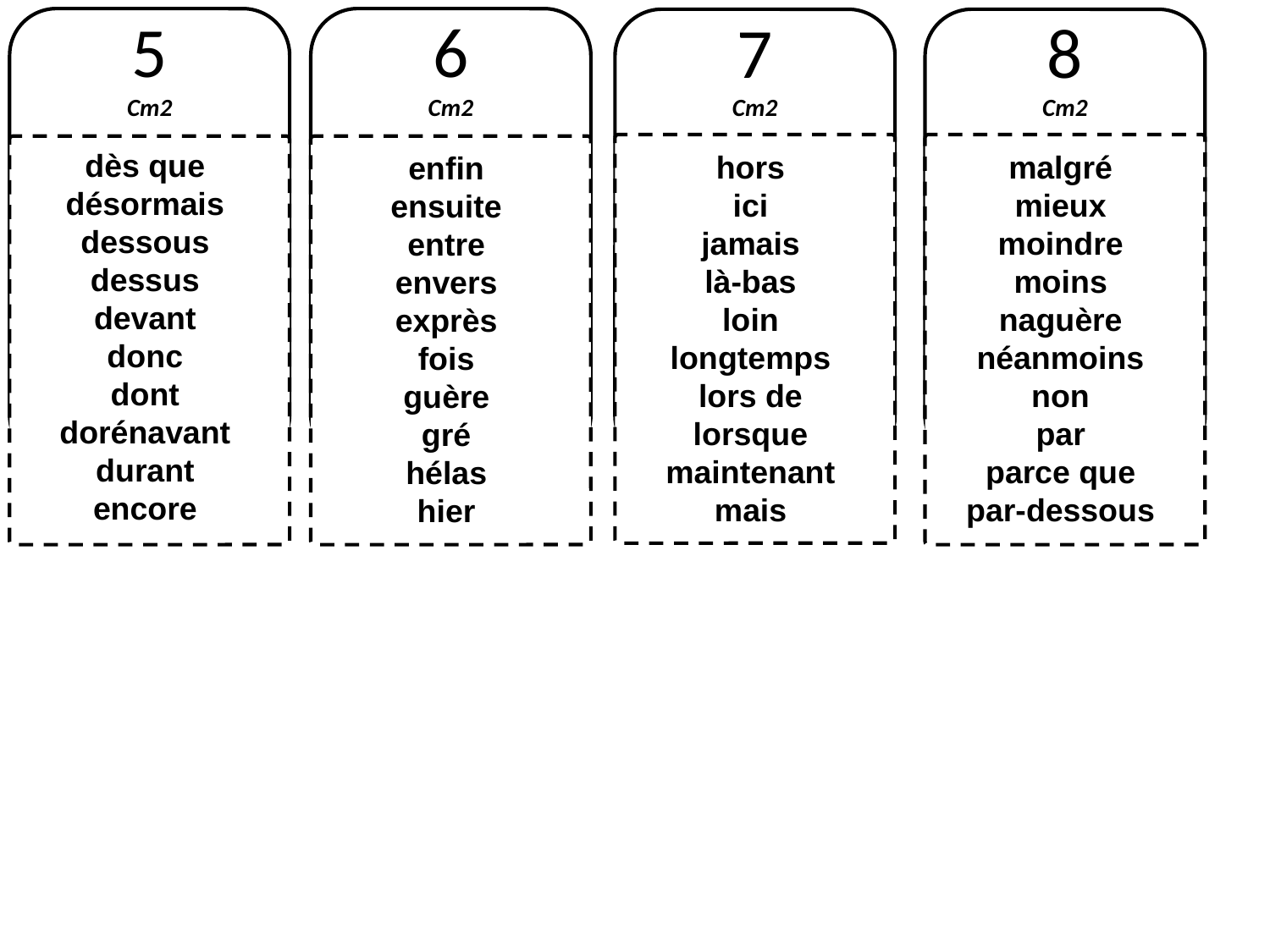

5
Cm2

6
Cm2

7
Cm2

8
Cm2

dès que
désormais
dessous
dessus
devant
donc
dont
dorénavant
durant
encore
hors
ici
jamais
là-bas
loin
longtemps
lors de
lorsque
maintenant
mais
malgré
mieux
moindre
moins
naguère
néanmoins
non
par
parce que
par-dessous
enfin
ensuite
entre
envers
exprès
fois
guère
gré
hélas
hier